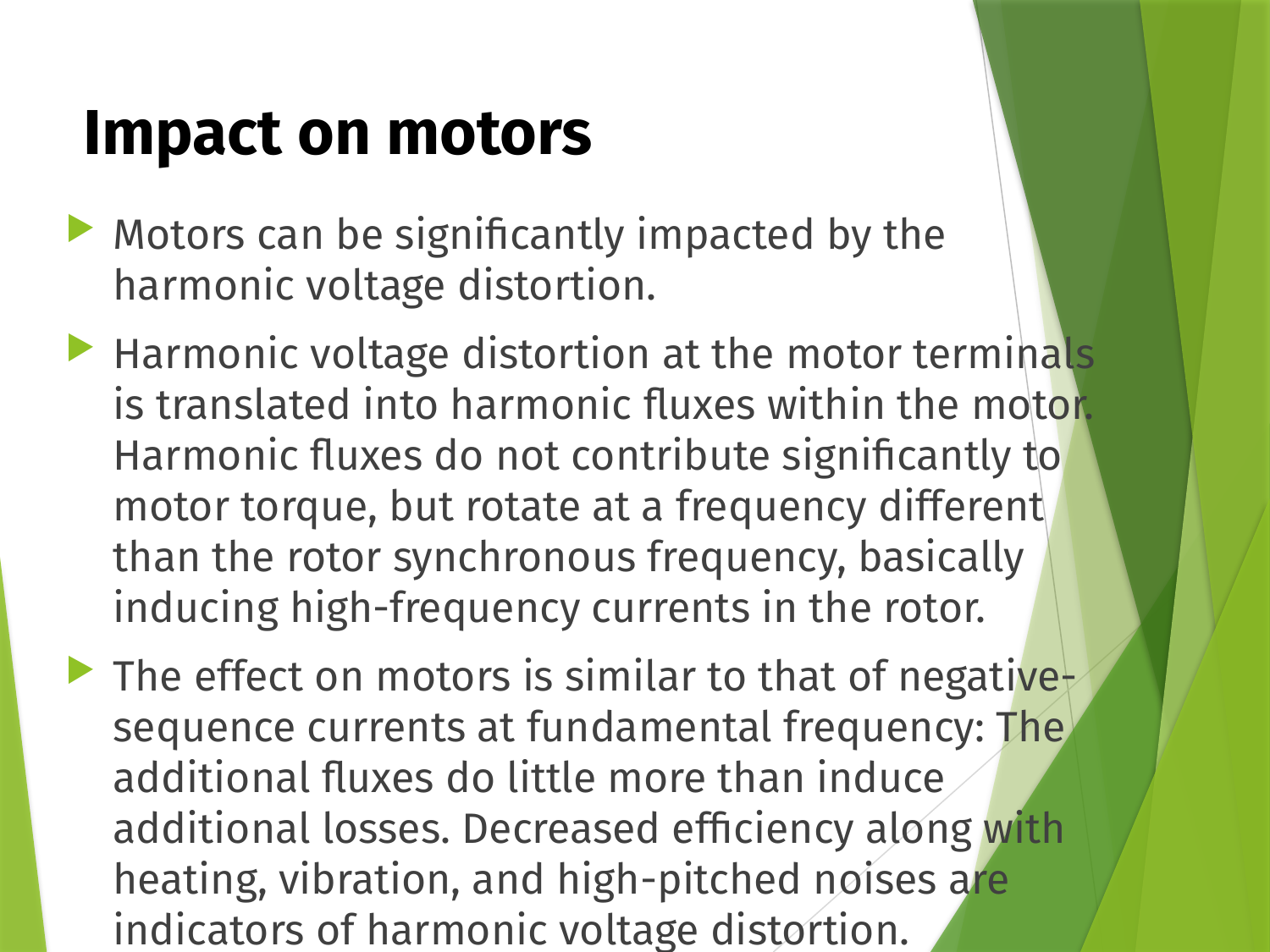

# Impact on motors
Motors can be significantly impacted by the harmonic voltage distortion.
Harmonic voltage distortion at the motor terminals is translated into harmonic fluxes within the motor. Harmonic fluxes do not contribute significantly to motor torque, but rotate at a frequency different than the rotor synchronous frequency, basically inducing high-frequency currents in the rotor.
The effect on motors is similar to that of negative-sequence currents at fundamental frequency: The additional fluxes do little more than induce additional losses. Decreased efficiency along with heating, vibration, and high-pitched noises are indicators of harmonic voltage distortion.